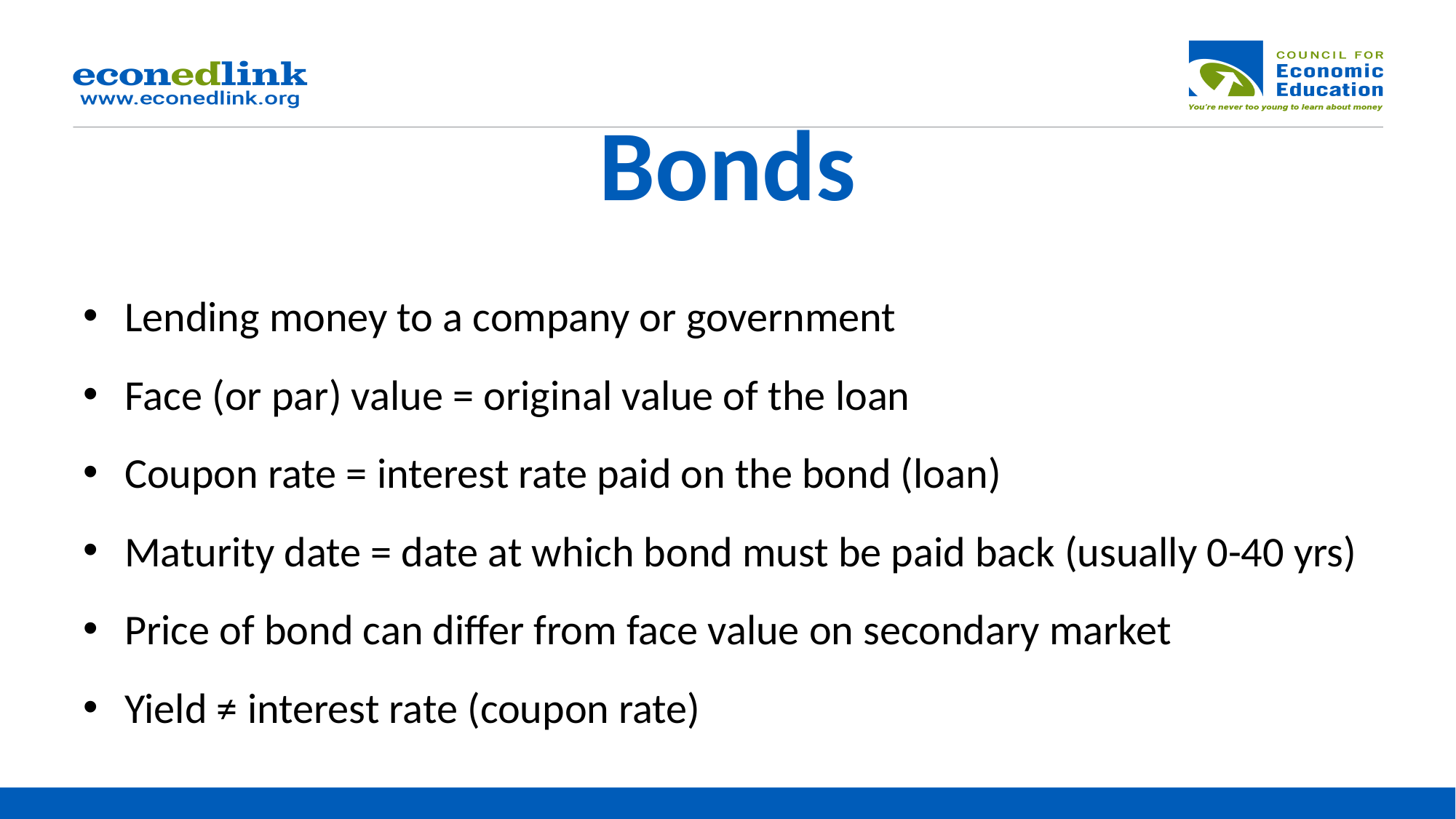

# Bonds
Lending money to a company or government
Face (or par) value = original value of the loan
Coupon rate = interest rate paid on the bond (loan)
Maturity date = date at which bond must be paid back (usually 0-40 yrs)
Price of bond can differ from face value on secondary market
Yield ≠ interest rate (coupon rate)